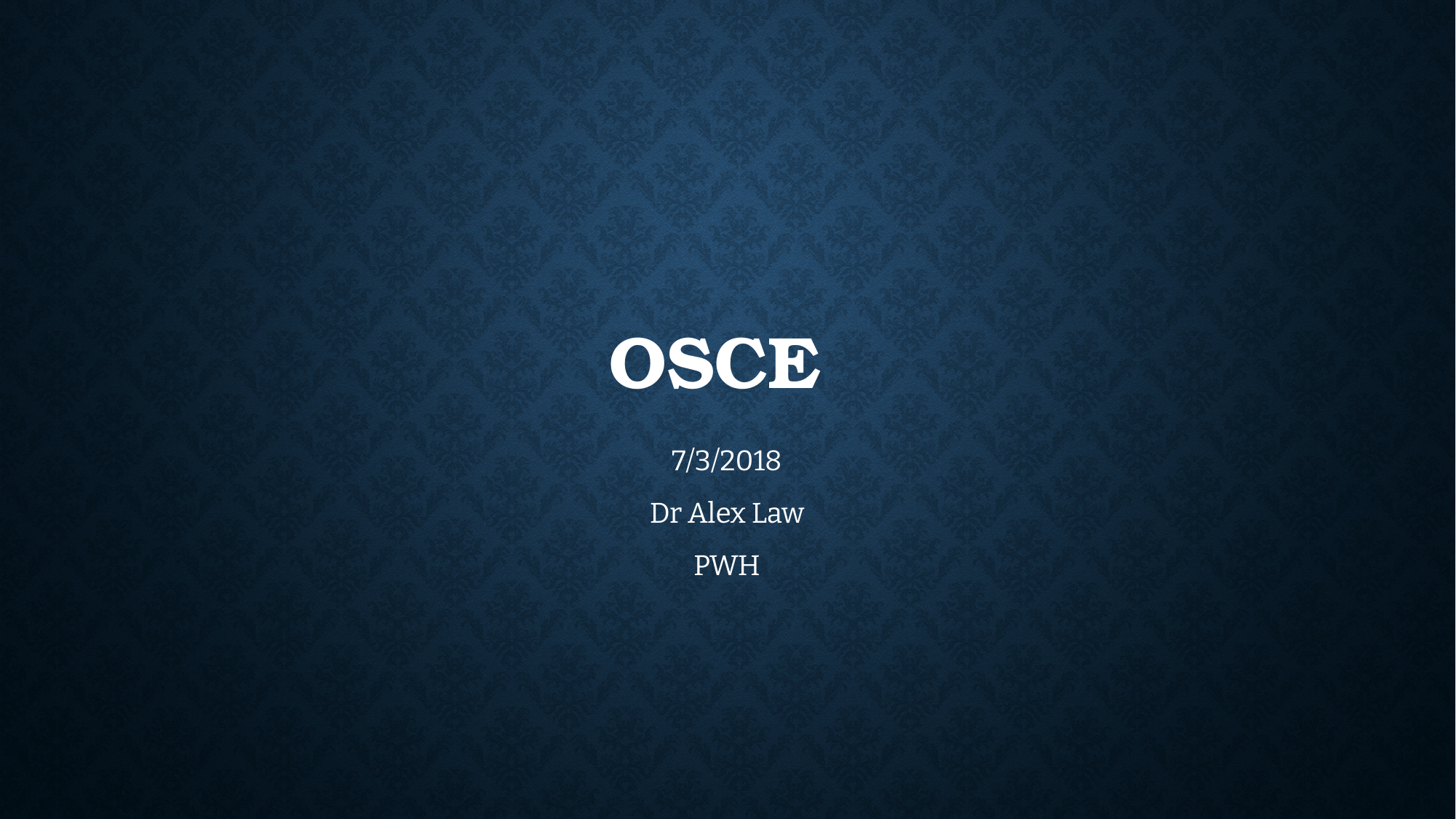

# OSCE
7/3/2018
Dr Alex Law
PWH